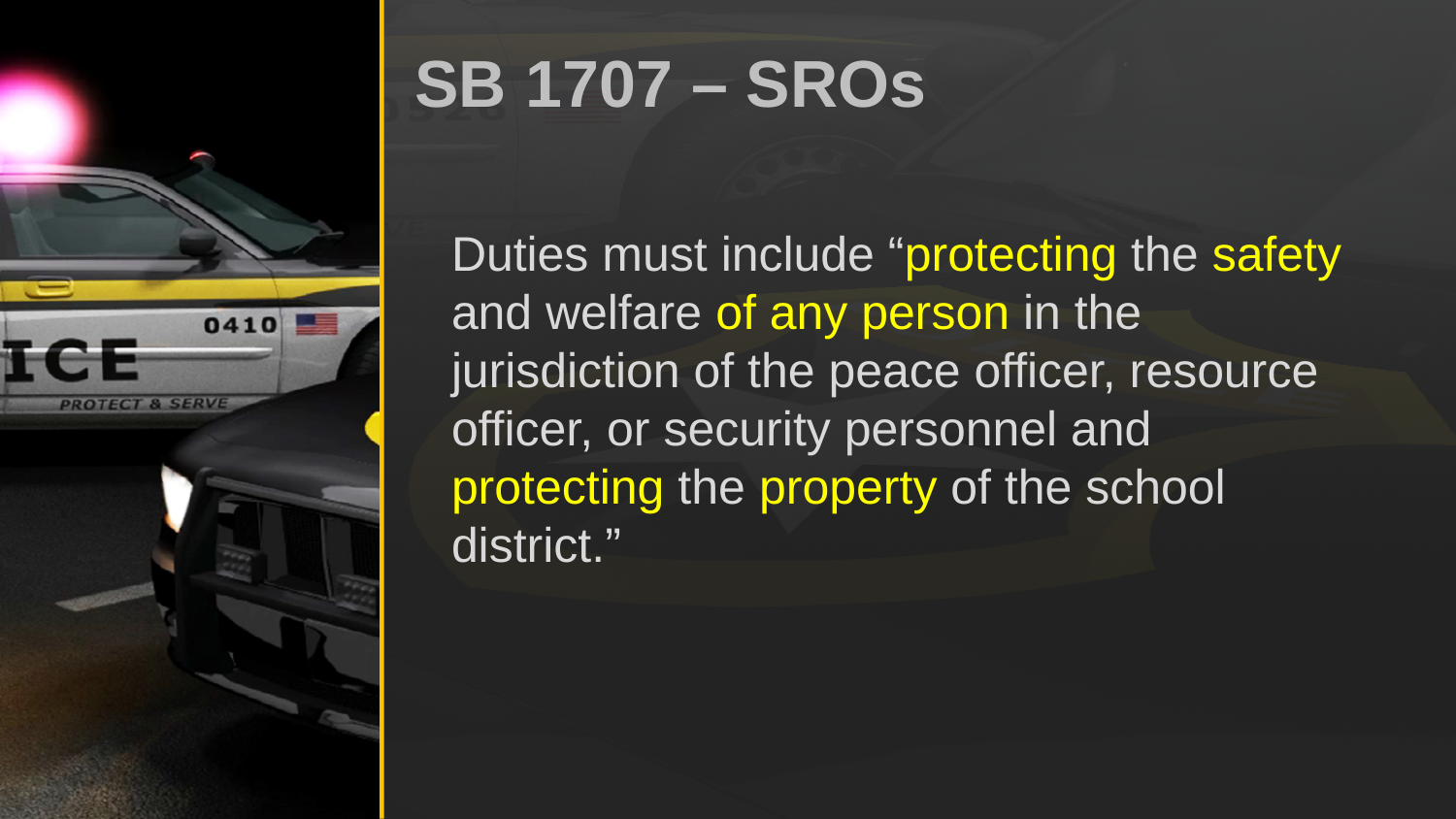

# SB 1707 – SROs
Duties must include “protecting the safety and welfare of any person in the jurisdiction of the peace officer, resource officer, or security personnel and protecting the property of the school district.”